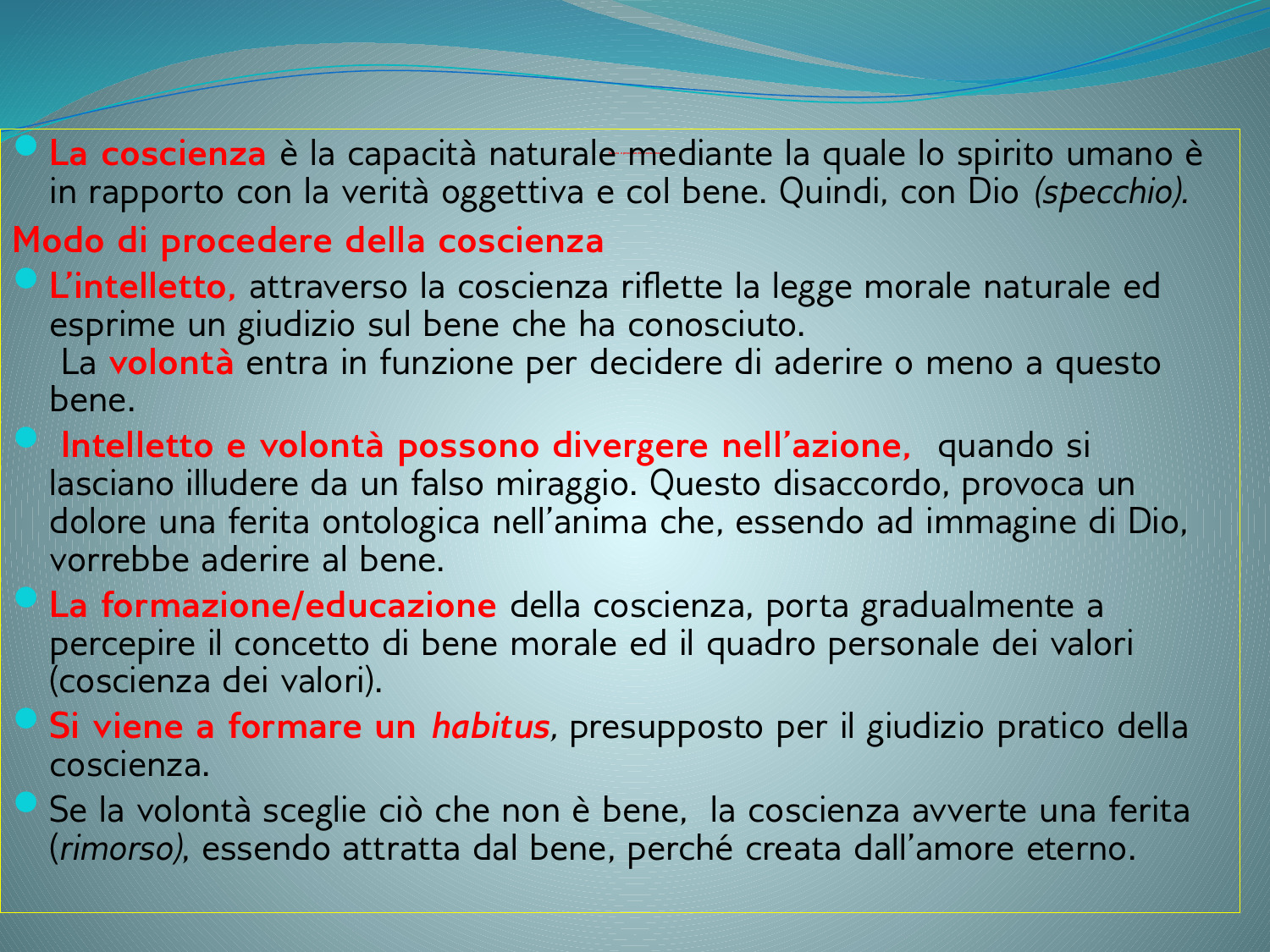

# Natura  e processo della coscienza
La coscienza è la capacità naturale mediante la quale lo spirito umano è in rapporto con la verità oggettiva e col bene. Quindi, con Dio (specchio).
Modo di procedere della coscienza
L’intelletto, attraverso la coscienza riflette la legge morale naturale ed esprime un giudizio sul bene che ha conosciuto.
	 La volontà entra in funzione per decidere di aderire o meno a questo bene.
 Intelletto e volontà possono divergere nell’azione,  quando si lasciano illudere da un falso miraggio. Questo disaccordo, provoca un dolore una ferita ontologica nell’anima che, essendo ad immagine di Dio, vorrebbe aderire al bene.
La formazione/educazione della coscienza, porta gradualmente a percepire il concetto di bene morale ed il quadro personale dei valori (coscienza dei valori).
Si viene a formare un habitus, presupposto per il giudizio pratico della coscienza.
Se la volontà sceglie ciò che non è bene,  la coscienza avverte una ferita (rimorso), essendo attratta dal bene, perché creata dall’amore eterno.